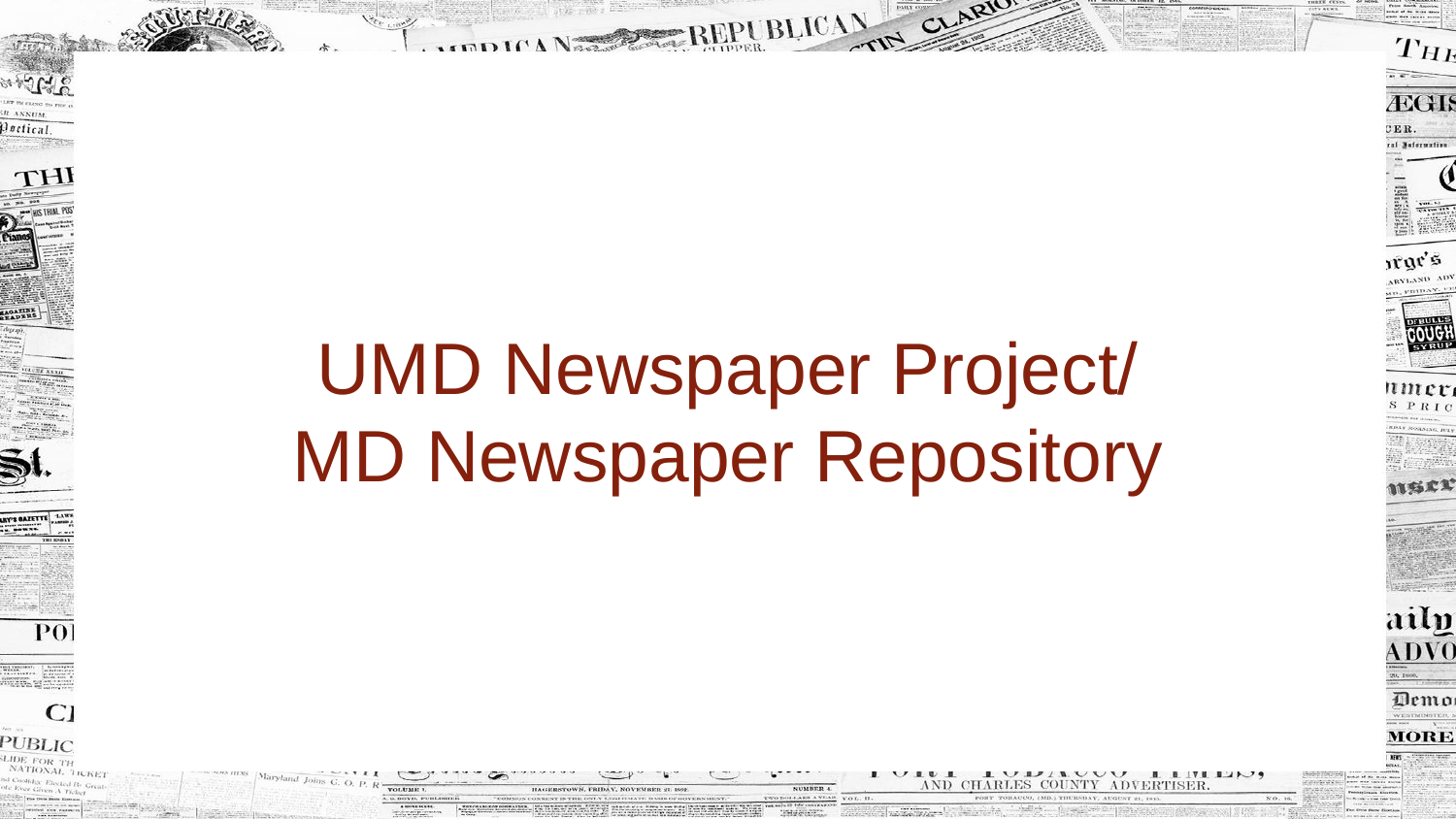

# UMD Newspaper Project/
MD Newspaper Repository